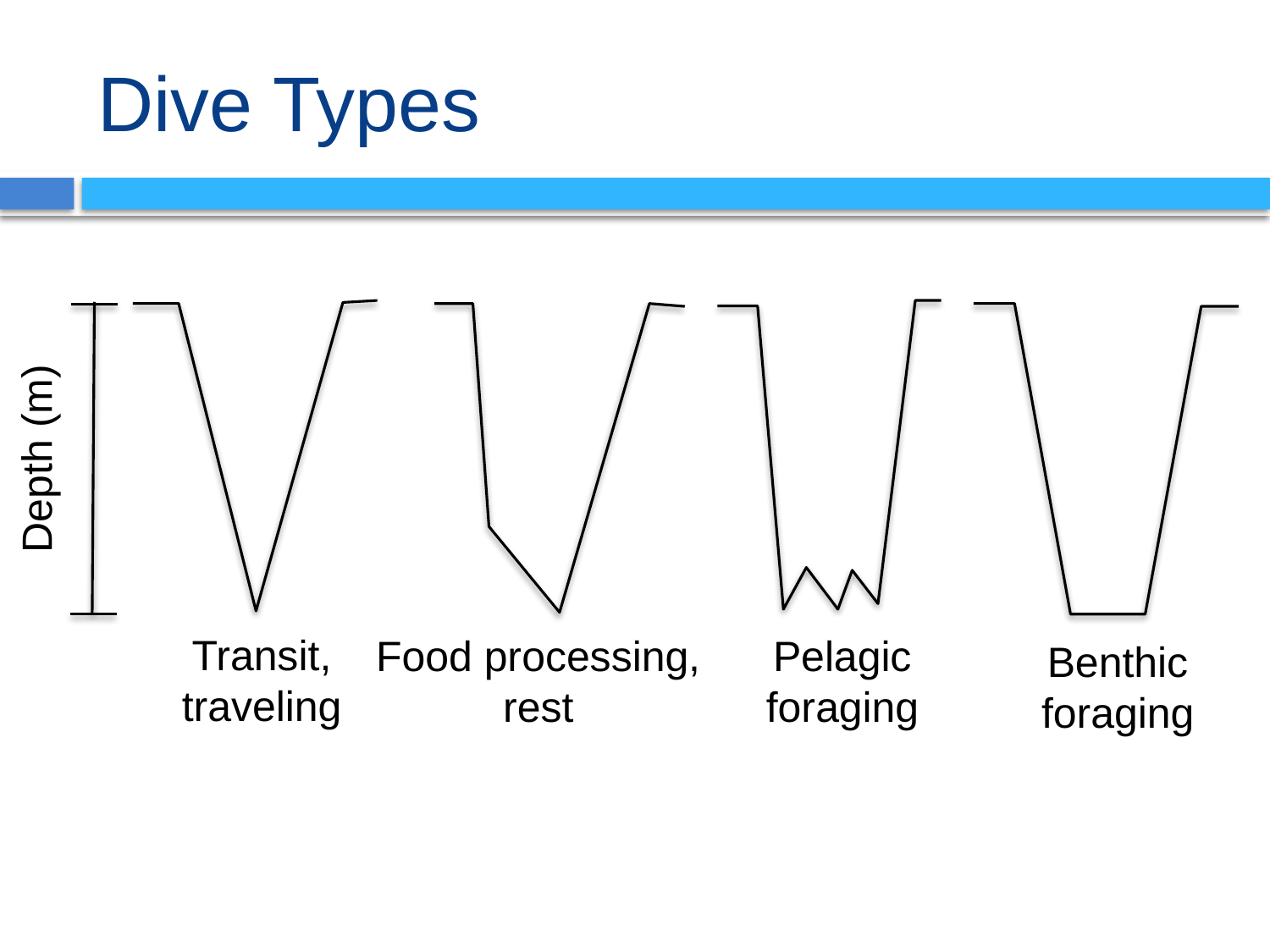

# Dive Types

Depth (m)
Transit, traveling
Food processing, rest
Pelagic foraging
Benthic foraging